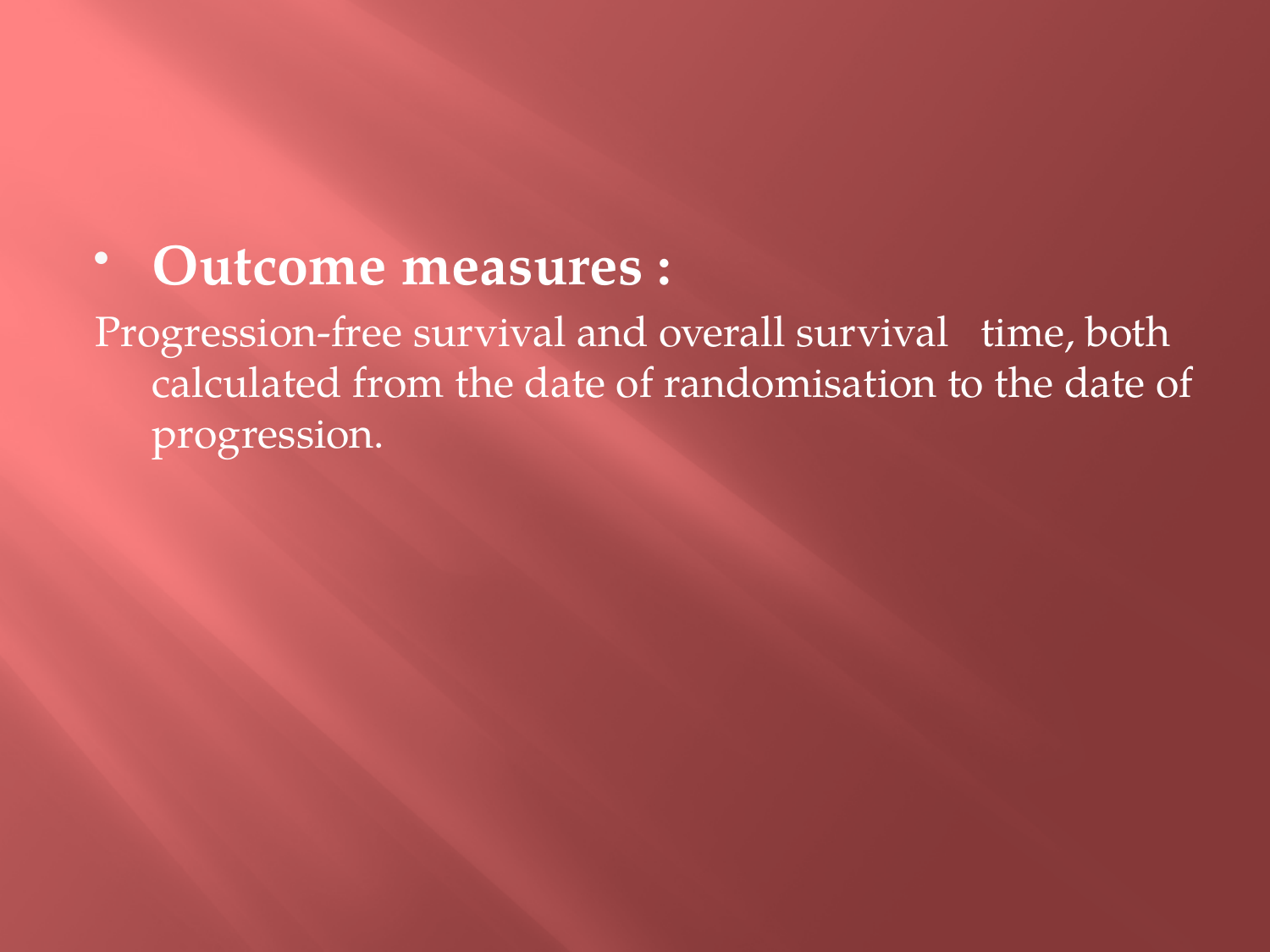

#
Outcome measures :
Progression-free survival and overall survival   time, both calculated from the date of randomisation to the date of progression.